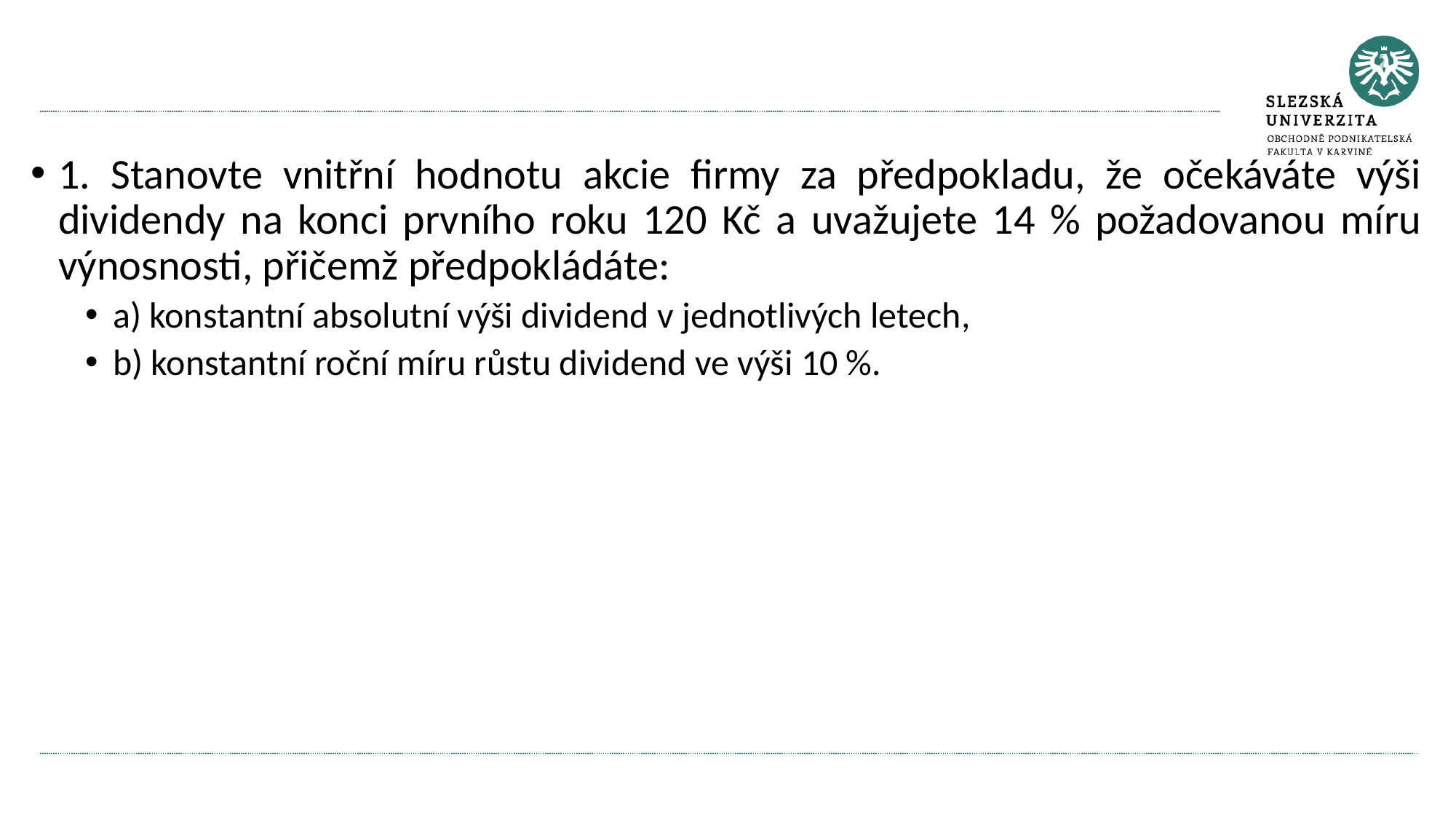

#
1. Stanovte vnitřní hodnotu akcie firmy za předpokladu, že očekáváte výši dividendy na konci prvního roku 120 Kč a uvažujete 14 % požadovanou míru výnosnosti, přičemž předpokládáte:
a) konstantní absolutní výši dividend v jednotlivých letech,
b) konstantní roční míru růstu dividend ve výši 10 %.